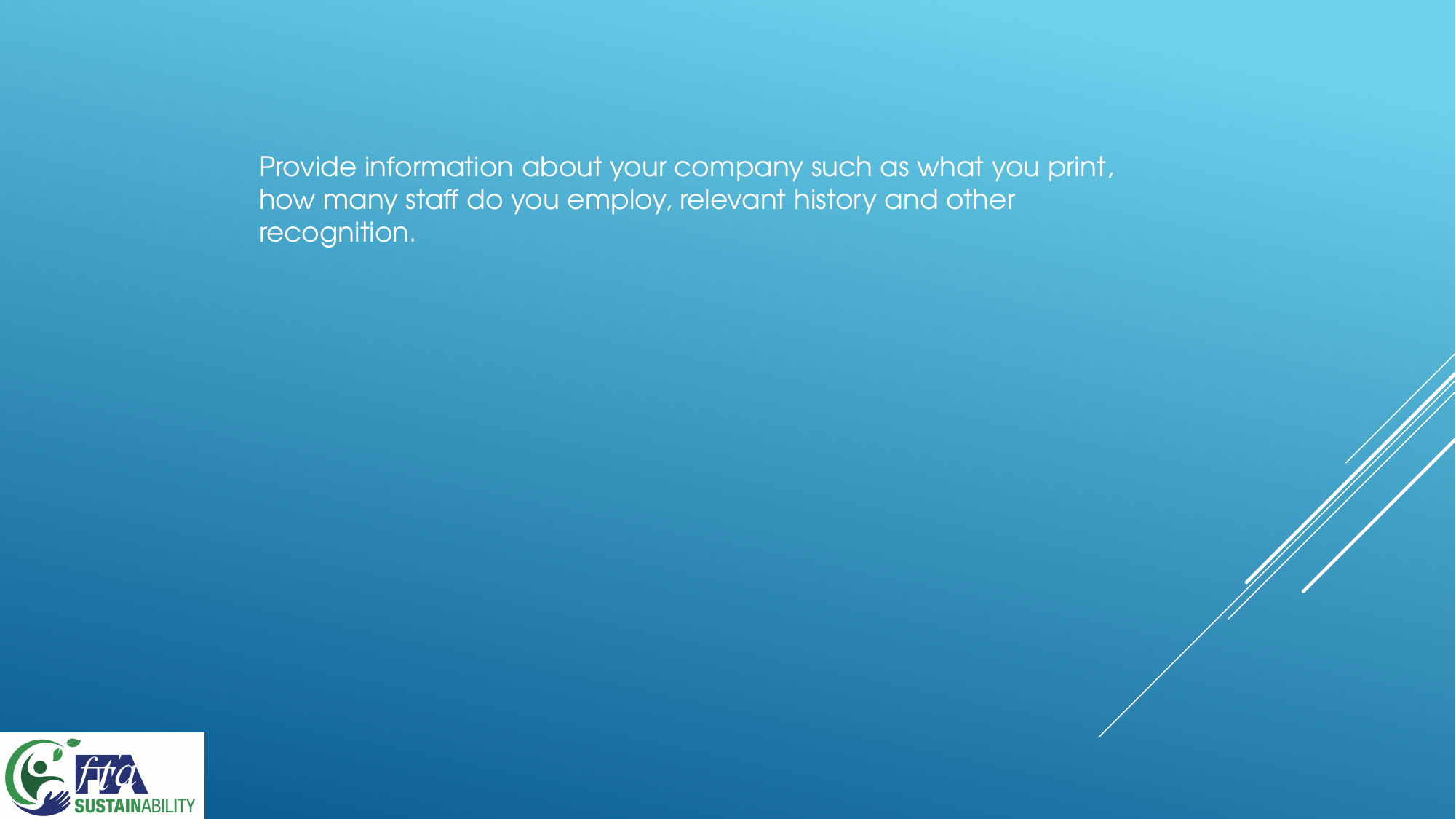

Provide information about your company such as what you print, how many staff do you employ, relevant history and other recognition.